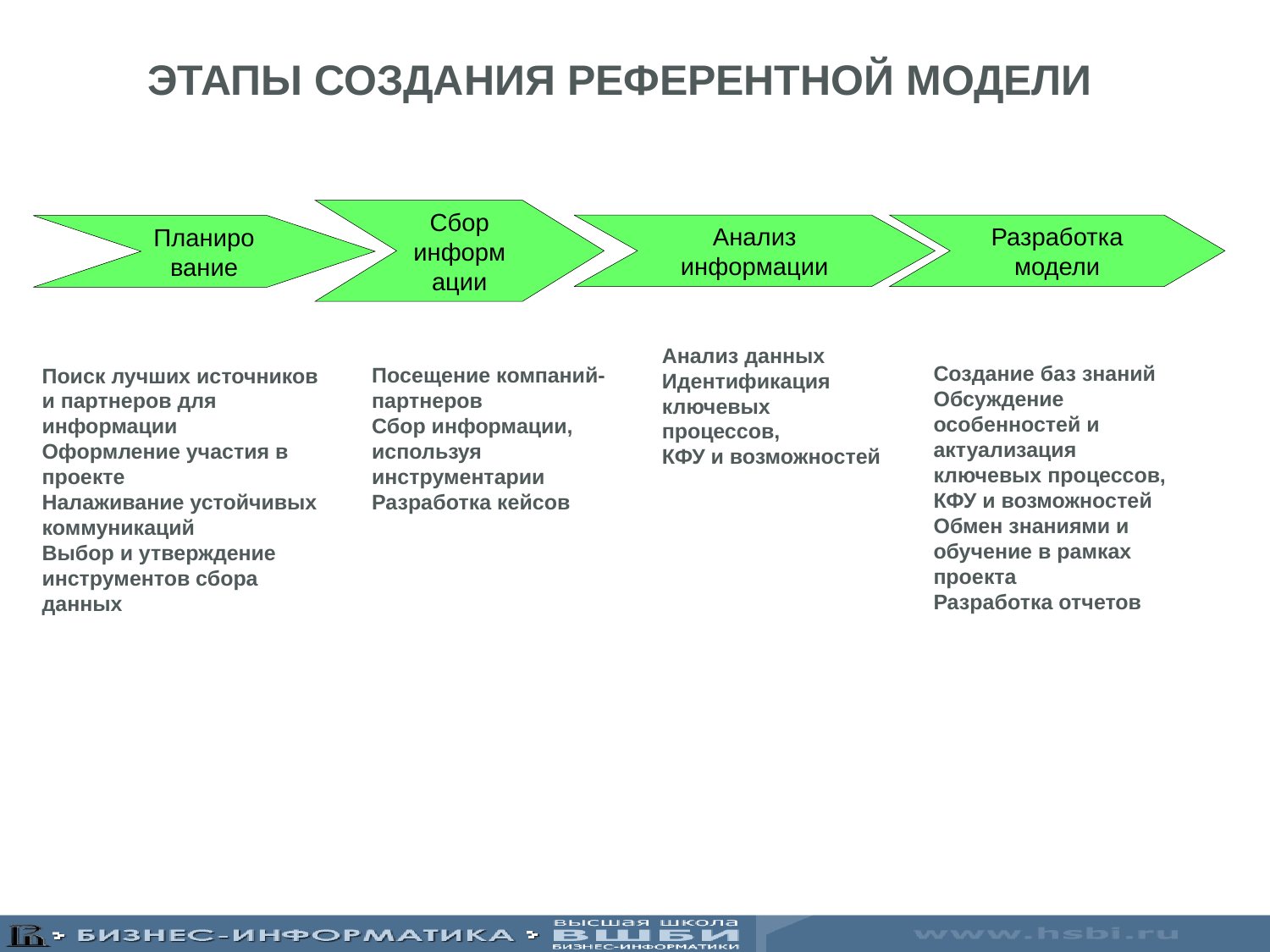

ЭТАПЫ СОЗДАНИЯ РЕФЕРЕНТНОЙ МОДЕЛИ
Сбор информации
Анализ информации
Разработка модели
Планирование
Анализ данных
Идентификация ключевых процессов,
КФУ и возможностей
Создание баз знаний
Обсуждение особенностей и актуализация ключевых процессов, КФУ и возможностей
Обмен знаниями и обучение в рамках проекта
Разработка отчетов
# Поиск лучших источников и партнеров для информации Оформление участия в проекте Налаживание устойчивых коммуникаций Выбор и утверждение инструментов сбора данных
Посещение компаний-партнеров
Сбор информации, используя инструментарии
Разработка кейсов